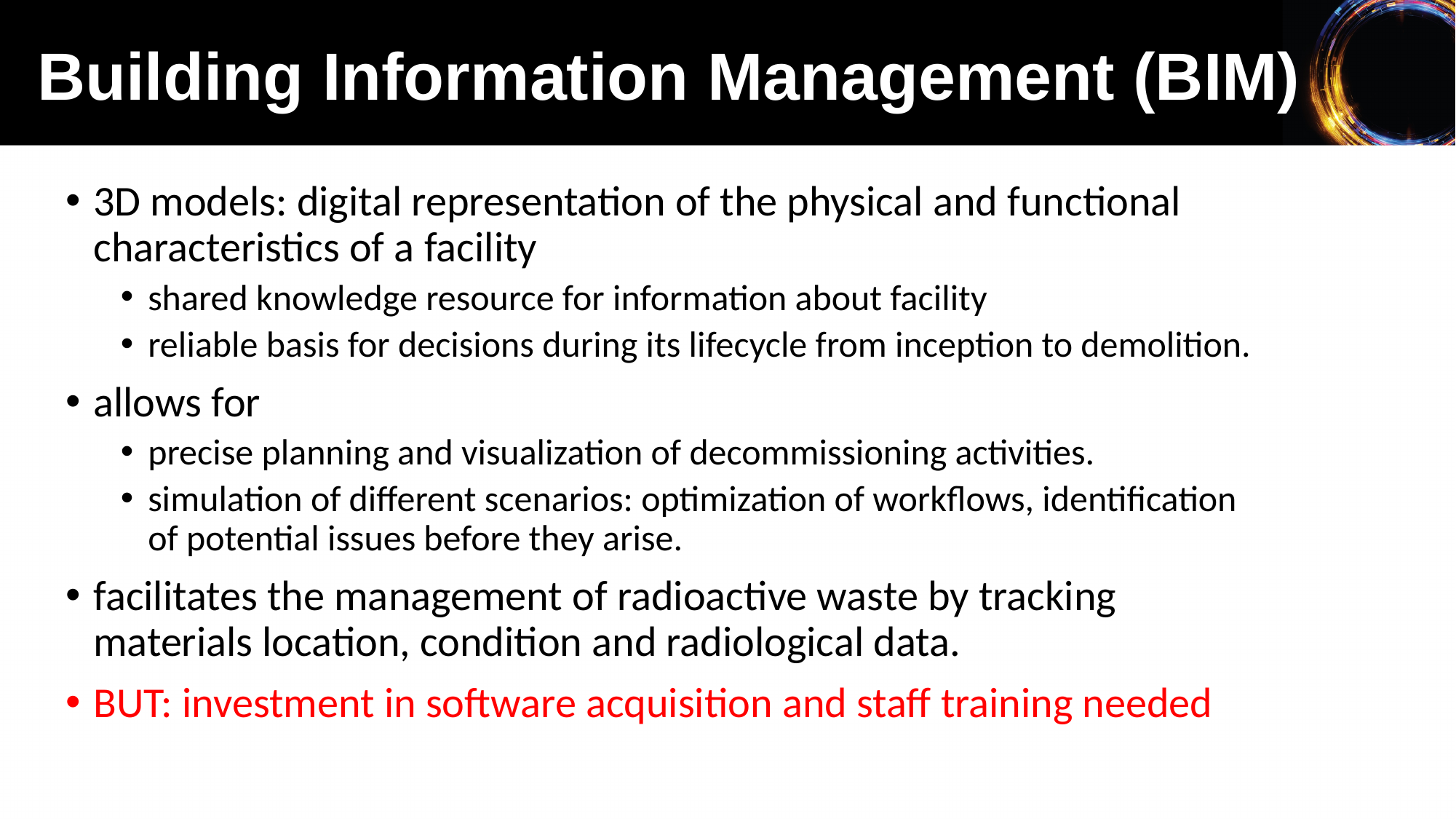

Building Information Management (BIM)
3D models: digital representation of the physical and functional characteristics of a facility
shared knowledge resource for information about facility
reliable basis for decisions during its lifecycle from inception to demolition.
allows for
precise planning and visualization of decommissioning activities.
simulation of different scenarios: optimization of workflows, identification of potential issues before they arise.
facilitates the management of radioactive waste by tracking materials location, condition and radiological data.
BUT: investment in software acquisition and staff training needed